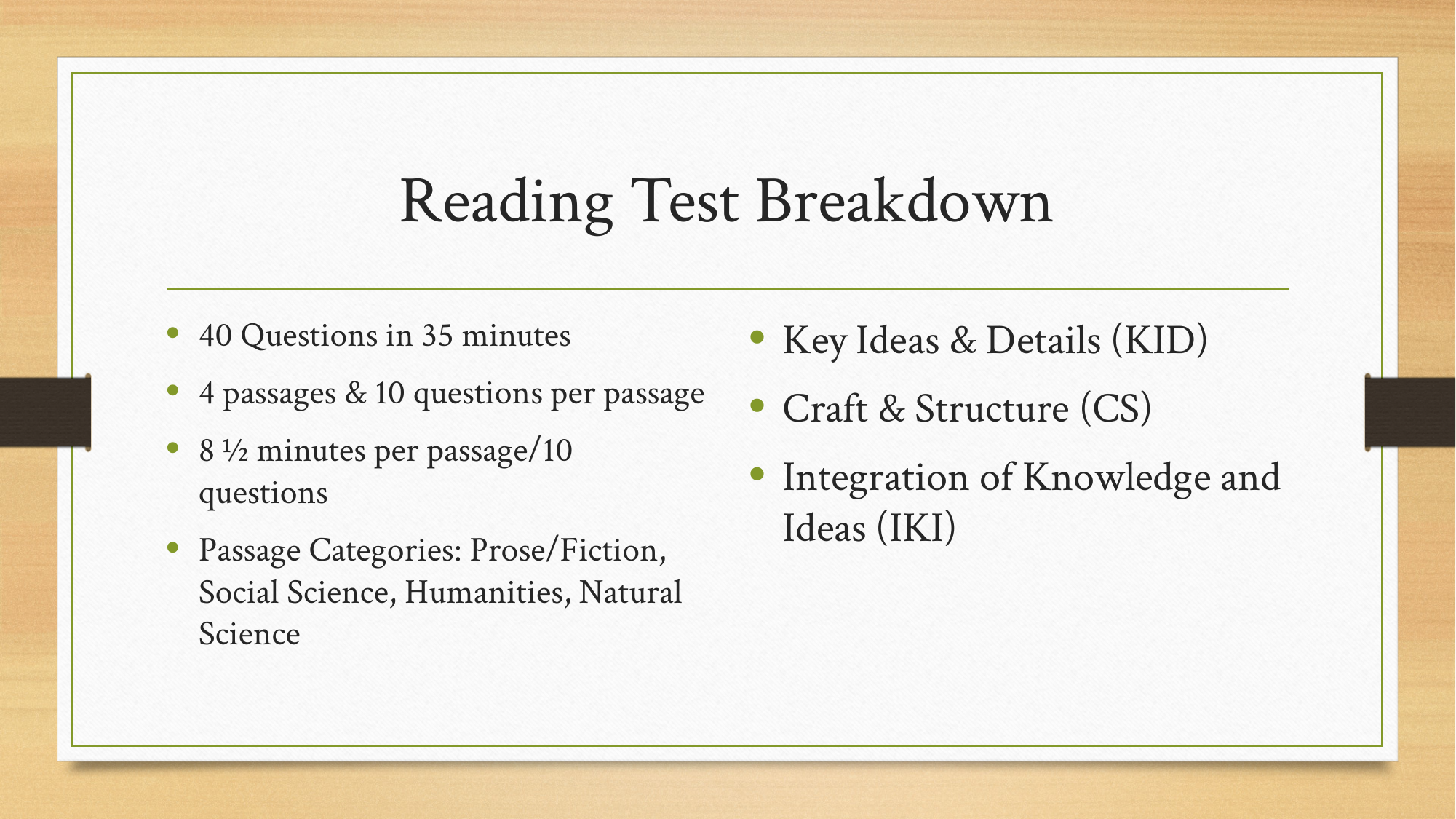

# Reading Test Breakdown
40 Questions in 35 minutes
4 passages & 10 questions per passage
8 ½ minutes per passage/10 questions
Passage Categories: Prose/Fiction, Social Science, Humanities, Natural Science
Key Ideas & Details (KID)
Craft & Structure (CS)
Integration of Knowledge and Ideas (IKI)